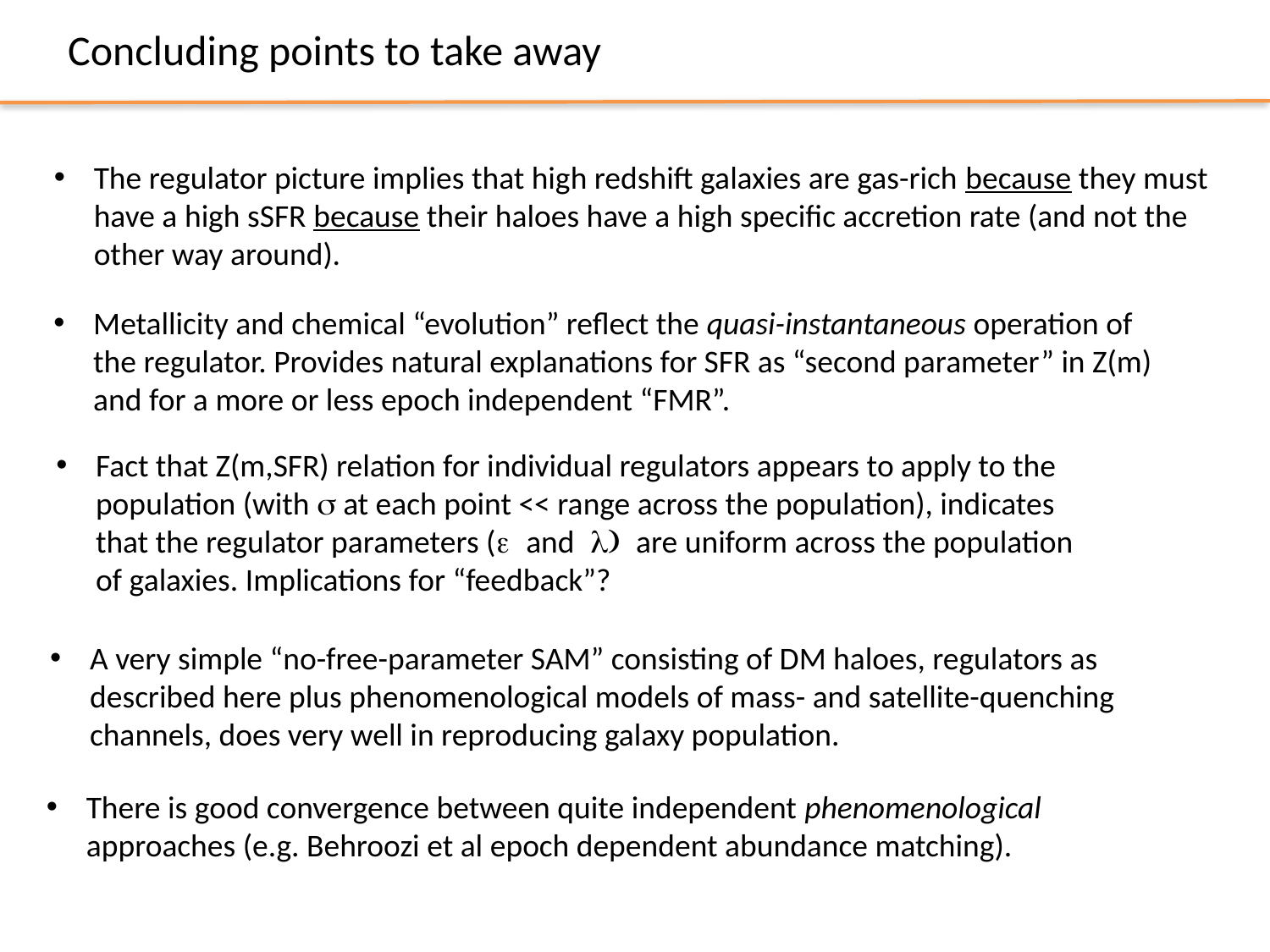

Concluding points to take away
The regulator picture implies that high redshift galaxies are gas-rich because they must have a high sSFR because their haloes have a high specific accretion rate (and not the other way around).
Metallicity and chemical “evolution” reflect the quasi-instantaneous operation of the regulator. Provides natural explanations for SFR as “second parameter” in Z(m) and for a more or less epoch independent “FMR”.
Fact that Z(m,SFR) relation for individual regulators appears to apply to the population (with σ at each point << range across the population), indicates that the regulator parameters (ε and λ) are uniform across the population of galaxies. Implications for “feedback”?
A very simple “no-free-parameter SAM” consisting of DM haloes, regulators as described here plus phenomenological models of mass- and satellite-quenching channels, does very well in reproducing galaxy population.
There is good convergence between quite independent phenomenological approaches (e.g. Behroozi et al epoch dependent abundance matching).